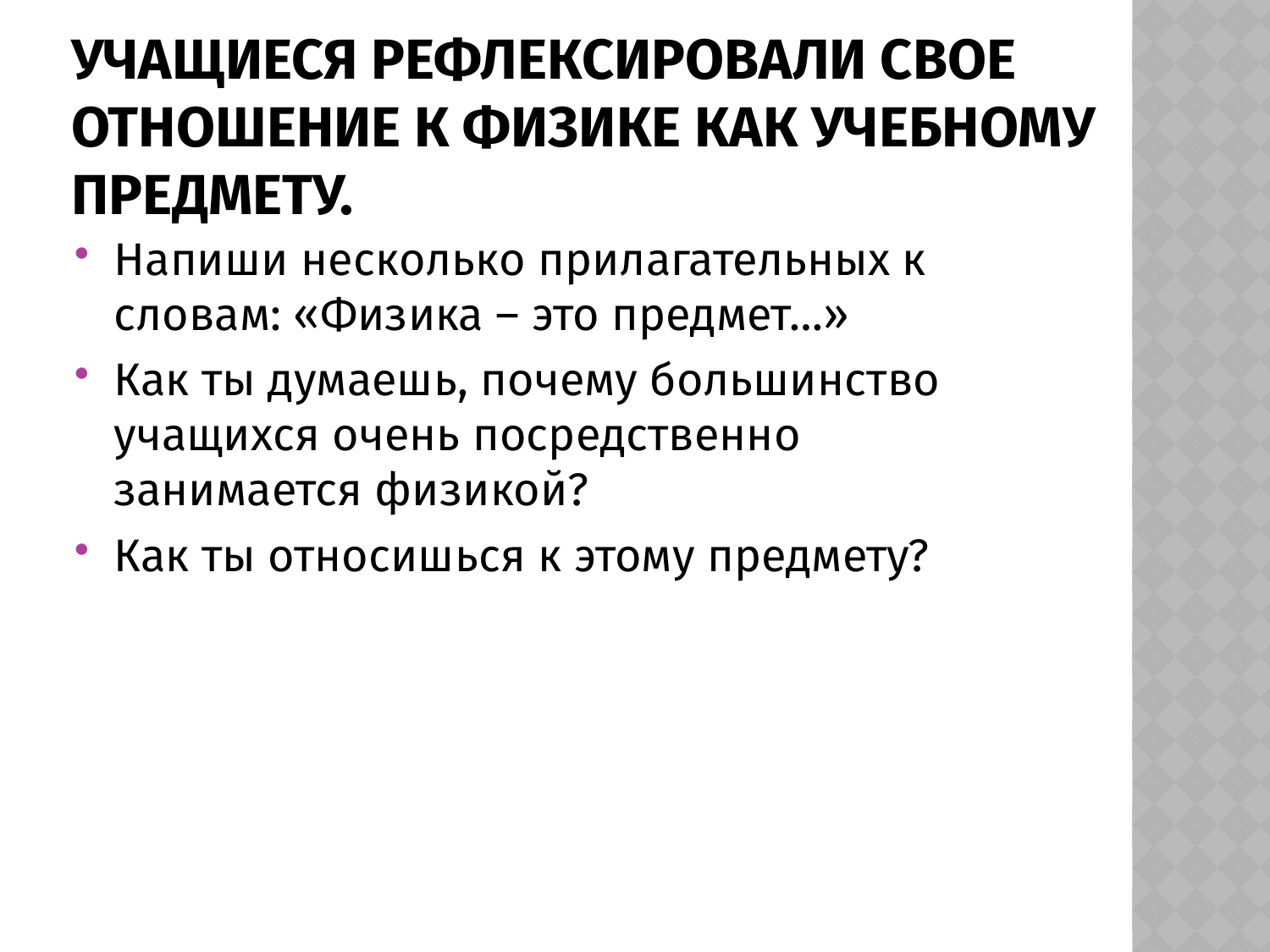

# Учащиеся рефлексировали свое отношение к физике как учебному предмету.
Напиши несколько прилагательных к словам: «Физика – это предмет…»
Как ты думаешь, почему большинство  учащихся очень посредственно занимается физикой?
Как ты относишься к этому предмету?